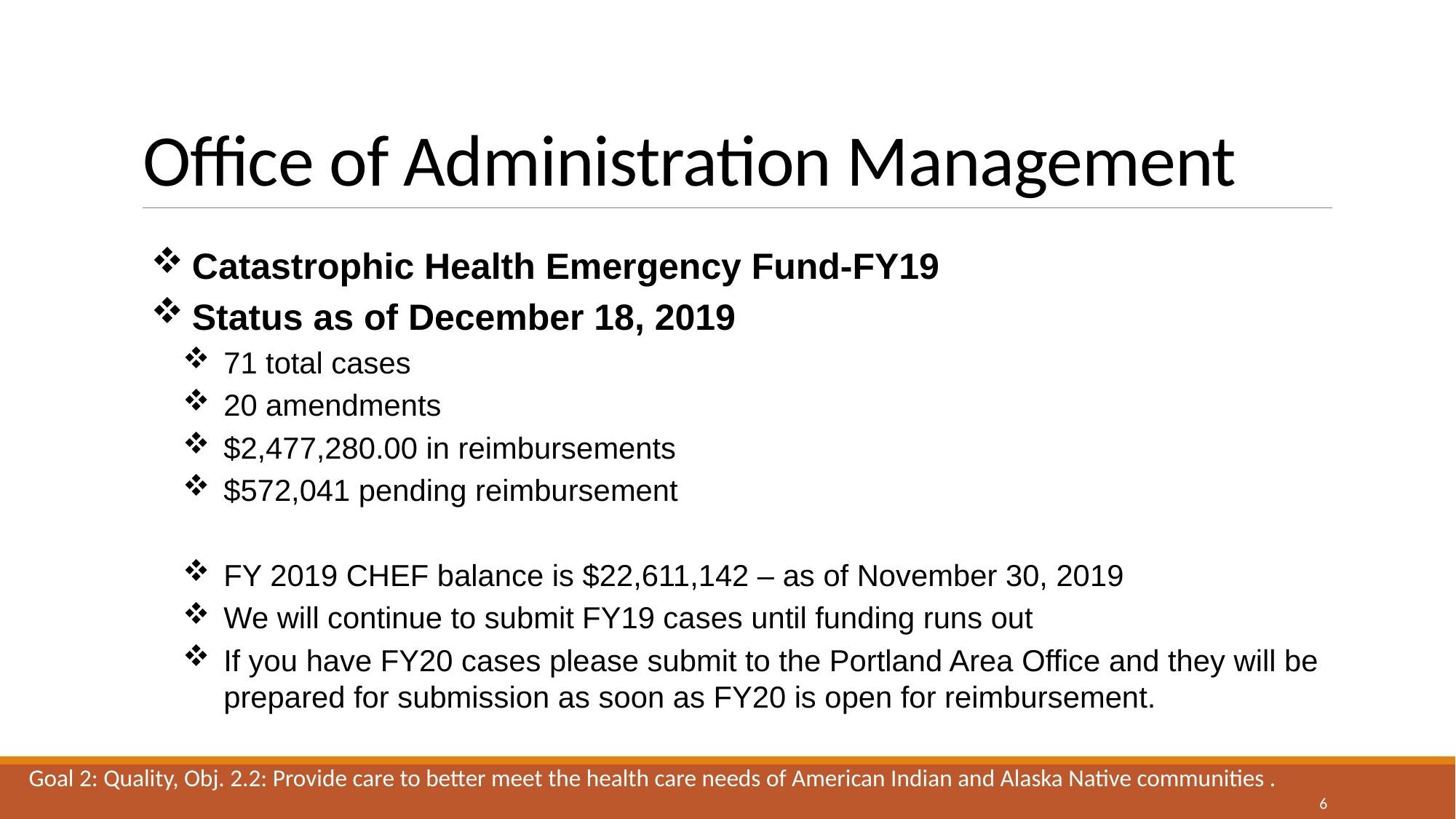

# Office of Administration Management
Catastrophic Health Emergency Fund-FY19
Status as of December 18, 2019
71 total cases
20 amendments
$2,477,280.00 in reimbursements
$572,041 pending reimbursement

FY 2019 CHEF balance is $22,611,142 – as of November 30, 2019
We will continue to submit FY19 cases until funding runs out
If you have FY20 cases please submit to the Portland Area Office and they will be prepared for submission as soon as FY20 is open for reimbursement.

Goal 2: Quality, Obj. 2.2: Provide care to better meet the health care needs of American Indian and Alaska Native communities .
6